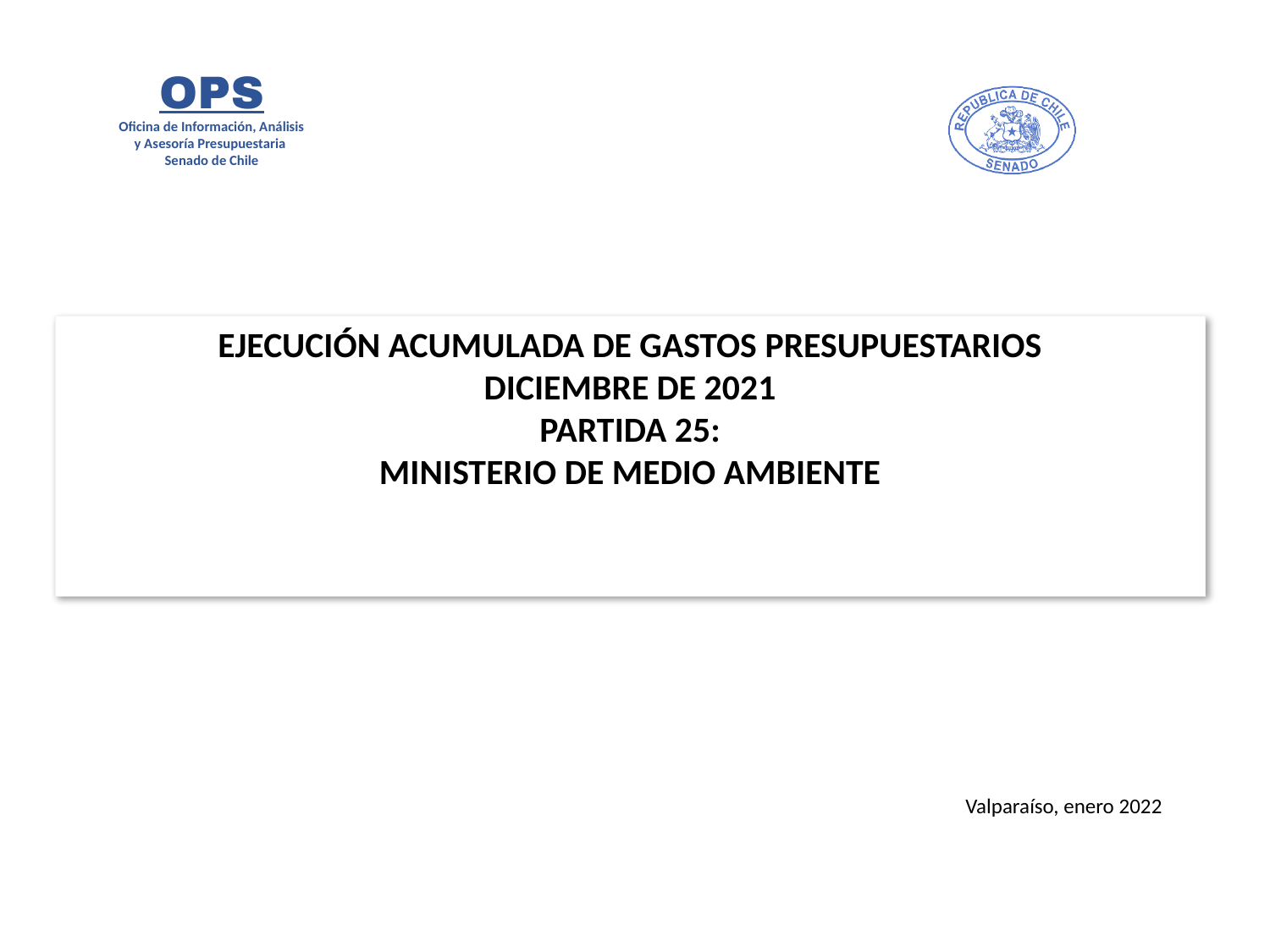

# EJECUCIÓN ACUMULADA DE GASTOS PRESUPUESTARIOS DICIEMBRE DE 2021 PARTIDA 25: MINISTERIO DE MEDIO AMBIENTE
Valparaíso, enero 2022